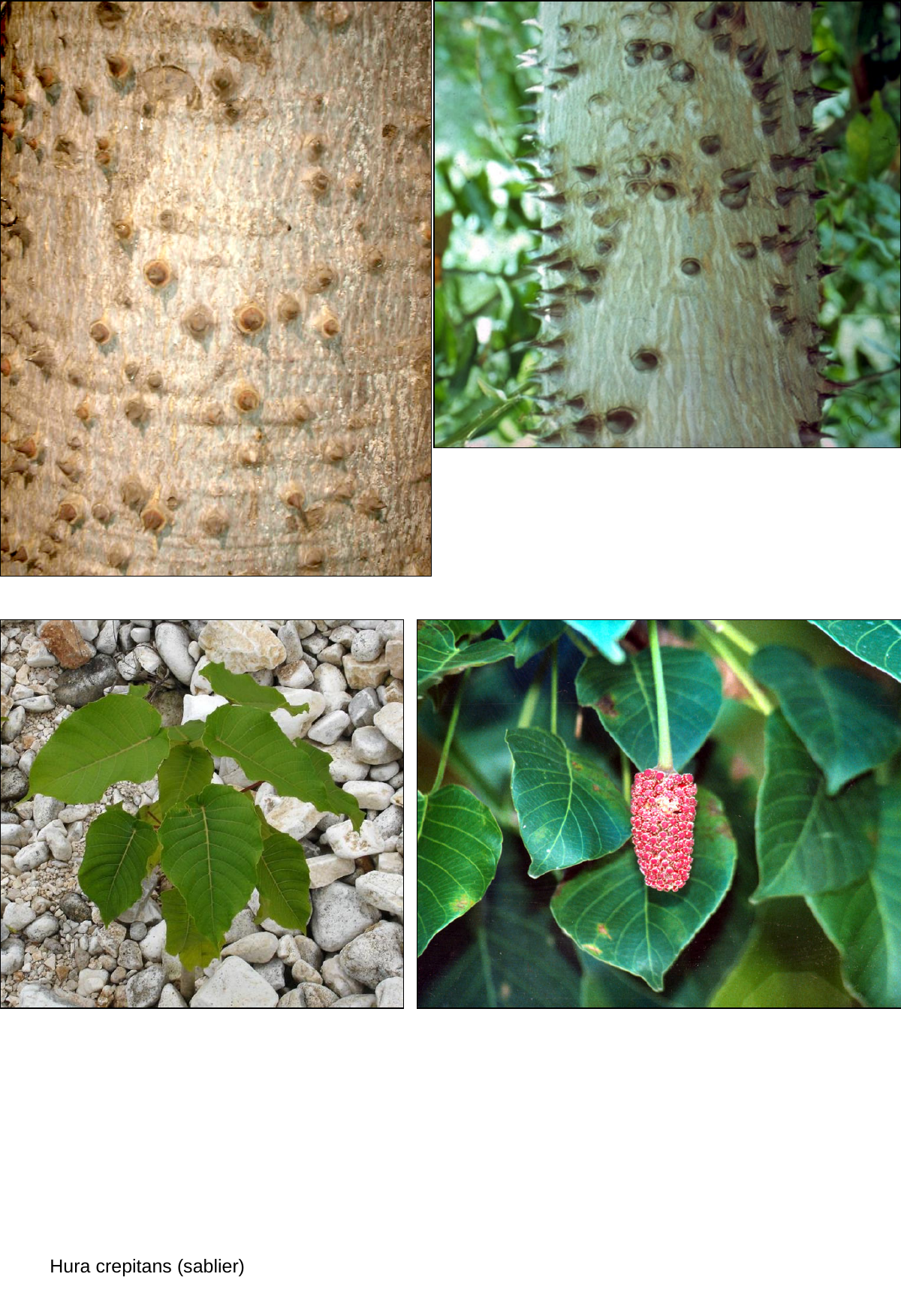

# Hura crepitans (sablier)

Hura crepitans (sablier)